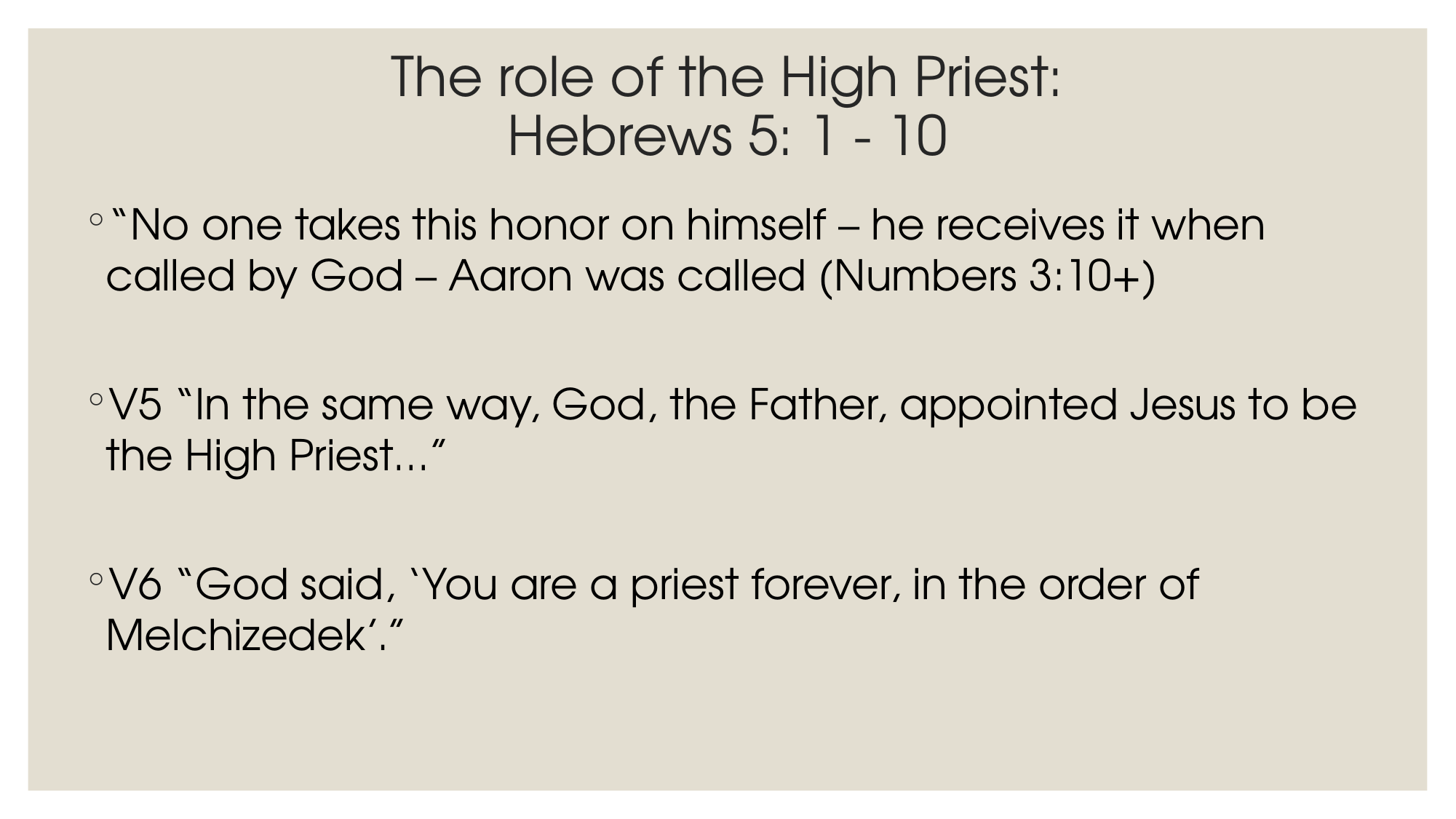

# The role of the High Priest: Hebrews 5: 1 - 10
“No one takes this honor on himself – he receives it when called by God – Aaron was called (Numbers 3:10+)

V5 “In the same way, God, the Father, appointed Jesus to be the High Priest…”

V6 “God said, ‘You are a priest forever, in the order of Melchizedek’.”